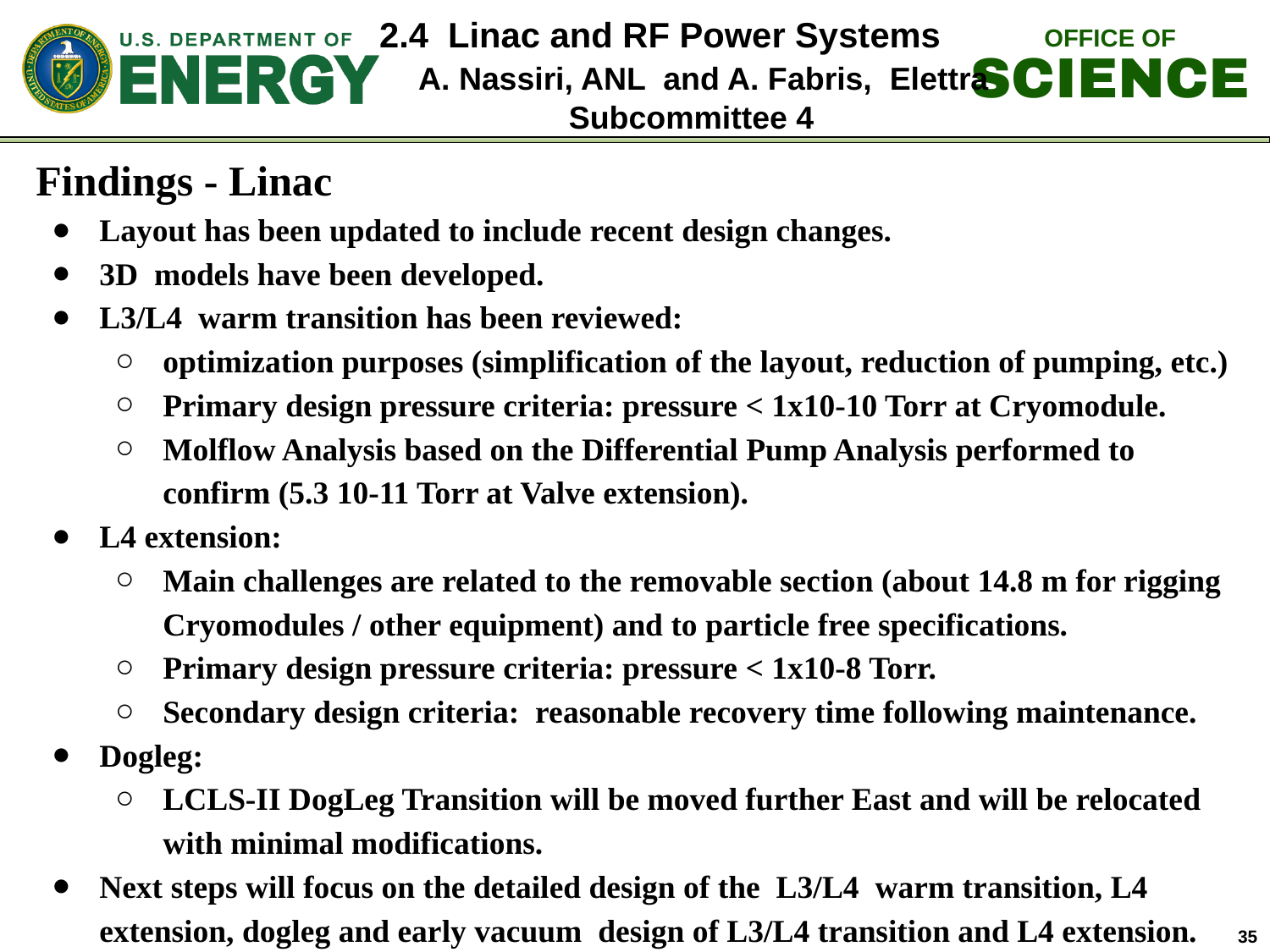

2.4  Linac and RF Power Systems
    A. Nassiri, ANL  and A. Fabris,  Elettra
Subcommittee 4
Findings - Linac
Layout has been updated to include recent design changes.
3D  models have been developed.
L3/L4  warm transition has been reviewed:
optimization purposes (simplification of the layout, reduction of pumping, etc.)
Primary design pressure criteria: pressure < 1x10-10 Torr at Cryomodule.
Molflow Analysis based on the Differential Pump Analysis performed to confirm (5.3 10-11 Torr at Valve extension).
L4 extension:
Main challenges are related to the removable section (about 14.8 m for rigging Cryomodules / other equipment) and to particle free specifications.
Primary design pressure criteria: pressure < 1x10-8 Torr.
Secondary design criteria:  reasonable recovery time following maintenance.
Dogleg:
LCLS-II DogLeg Transition will be moved further East and will be relocated with minimal modifications.
Next steps will focus on the detailed design of the  L3/L4  warm transition, L4 extension, dogleg and early vacuum  design of L3/L4 transition and L4 extension.

35